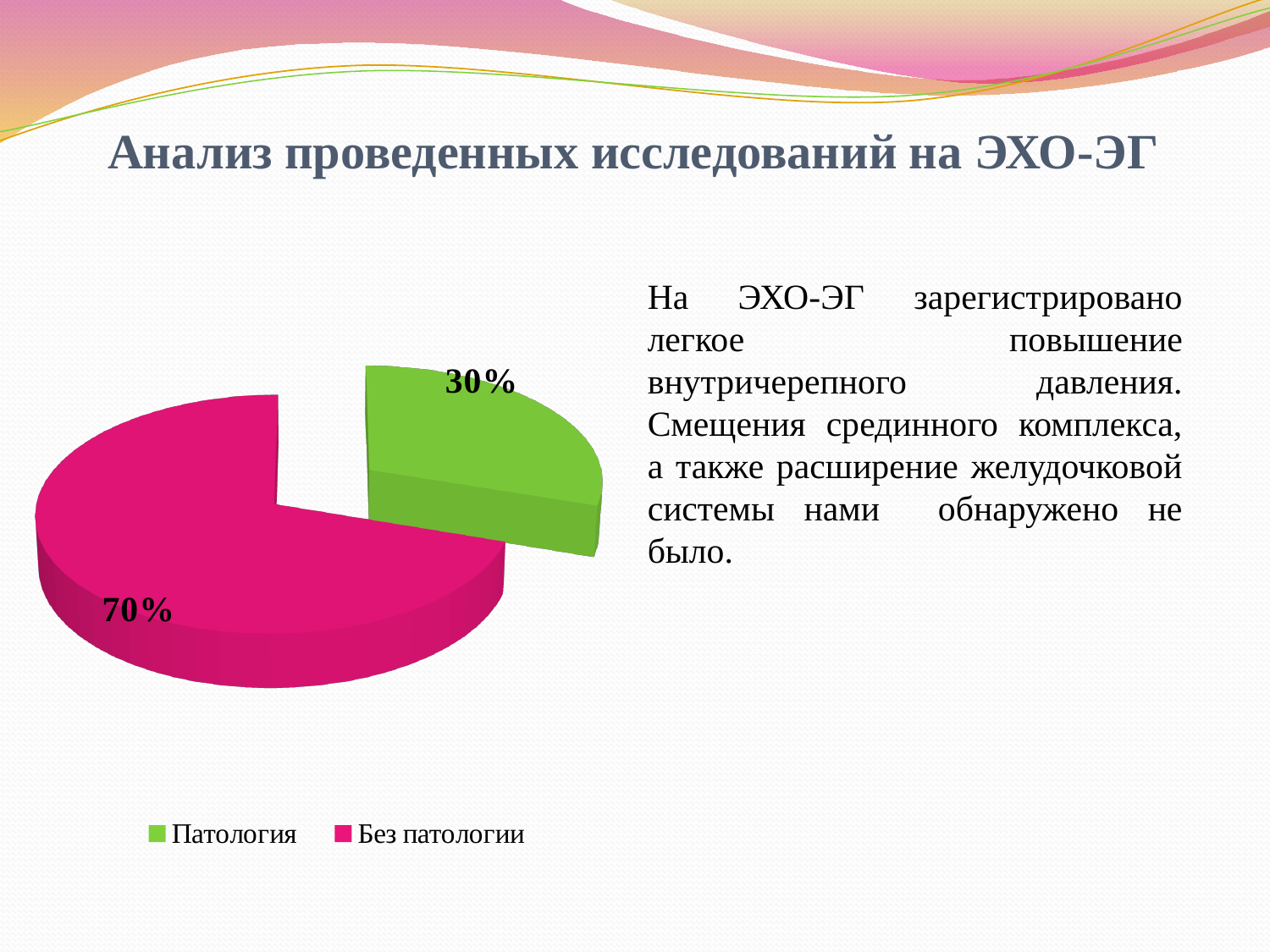

# Анализ проведенных исследований на ЭХО-ЭГ

[unsupported chart]

На ЭХО-ЭГ зарегистрировано легкое повышение внутричерепного давления. Смещения срединного комплекса, а также расширение желудочковой системы нами  обнаружено не было.